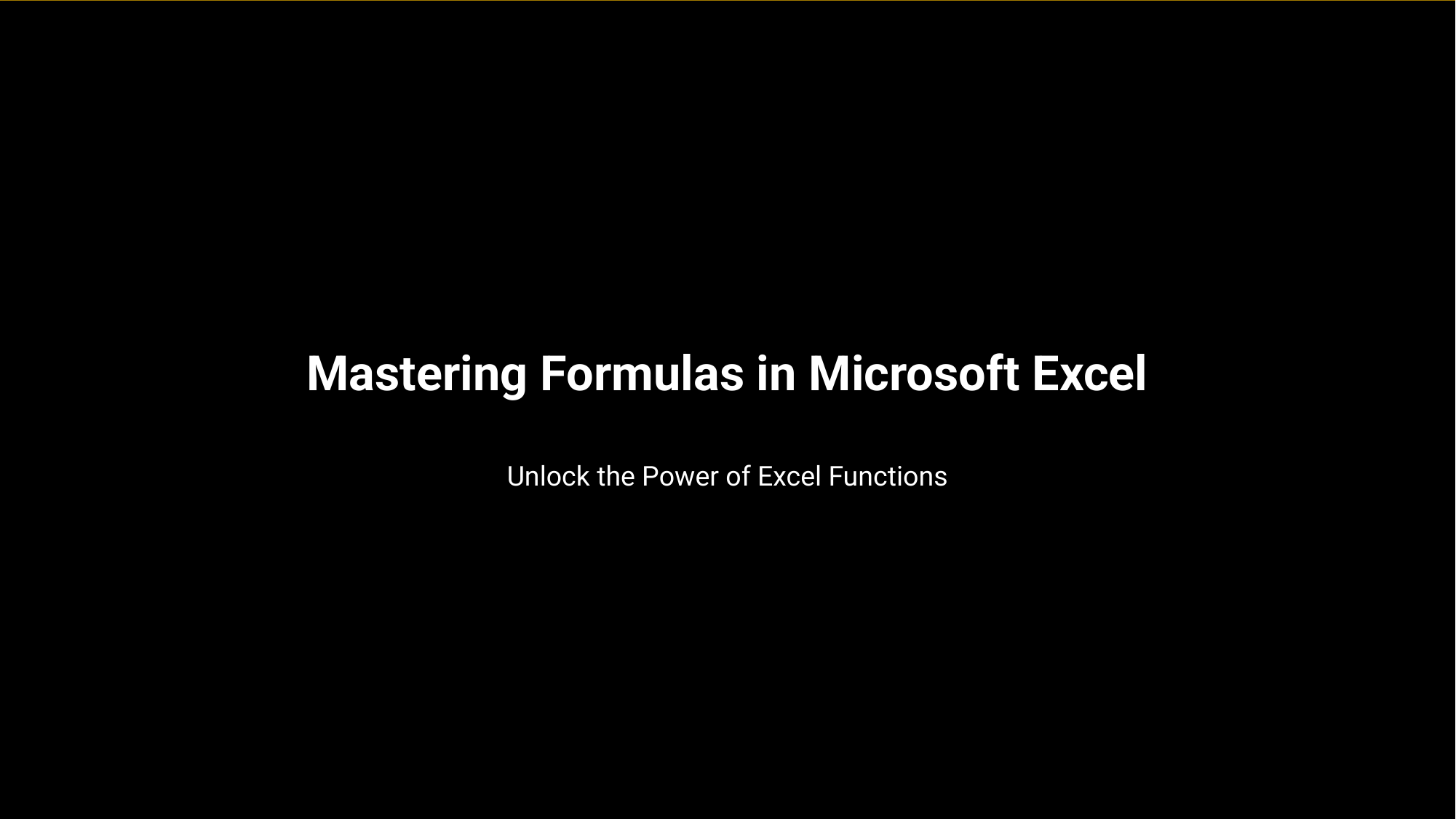

Mastering Formulas in Microsoft Excel
Unlock the Power of Excel Functions